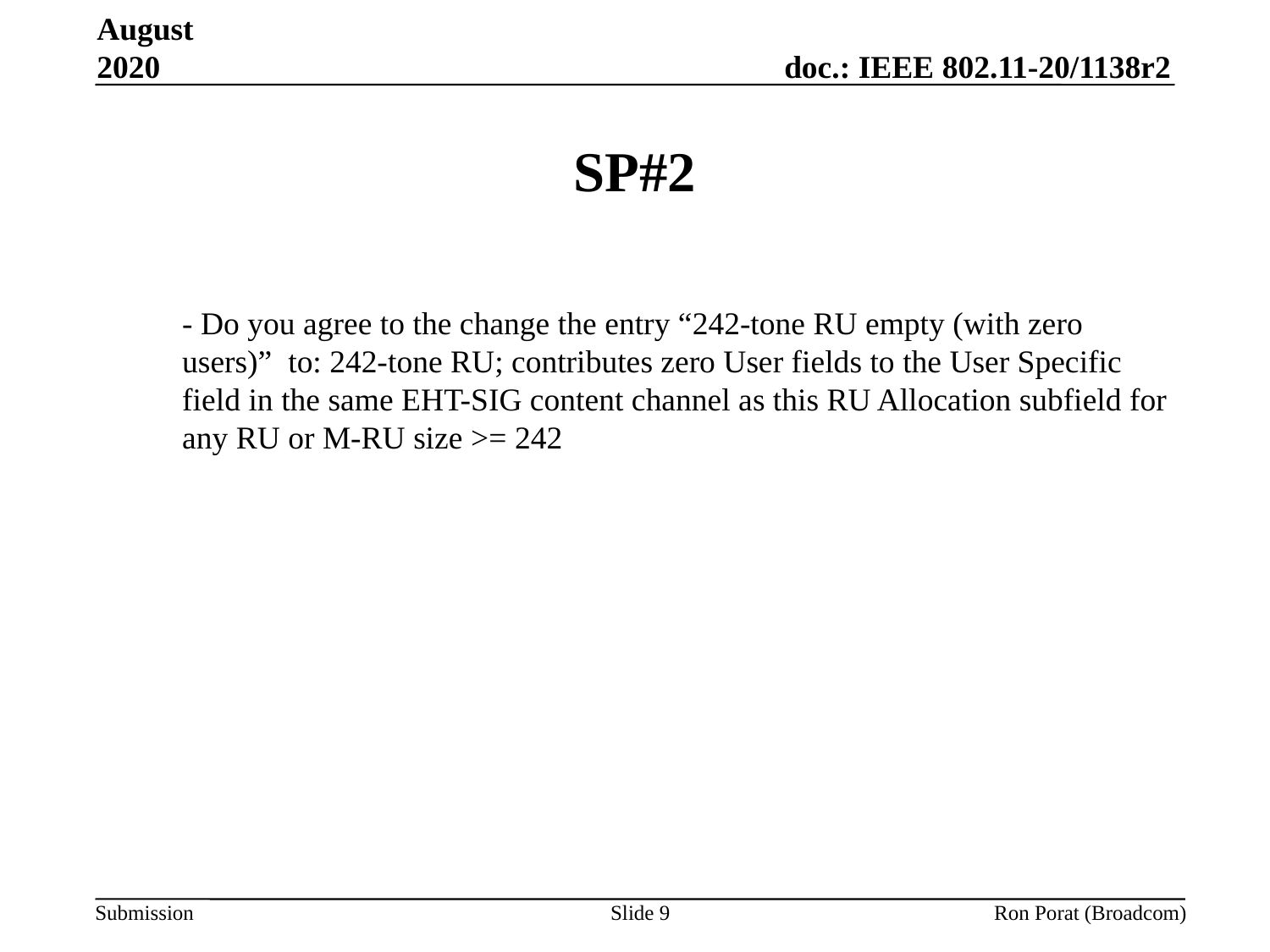

August 2020
# SP#2
- Do you agree to the change the entry “242-tone RU empty (with zero users)”  to: 242-tone RU; contributes zero User fields to the User Specific field in the same EHT-SIG content channel as this RU Allocation subfield for any RU or M-RU size >= 242
Slide 9
Ron Porat (Broadcom)